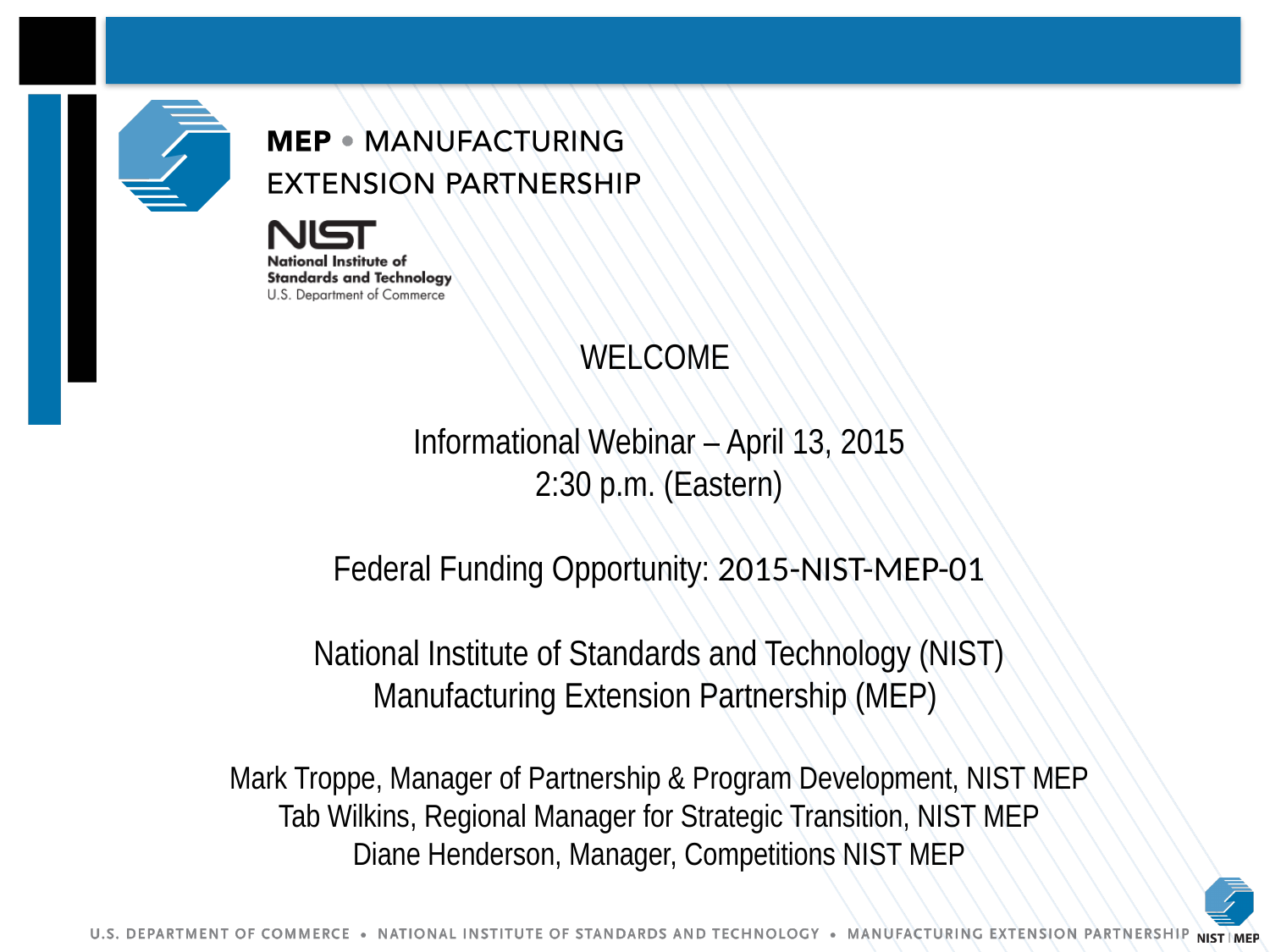

# WELCOME Informational Webinar – April 13, 2015 2:30 p.m. (Eastern) Federal Funding Opportunity: 2015-NIST-MEP-01 National Institute of Standards and Technology (NIST) Manufacturing Extension Partnership (MEP) Mark Troppe, Manager of Partnership & Program Development, NIST MEP Tab Wilkins, Regional Manager for Strategic Transition, NIST MEP Diane Henderson, Manager, Competitions NIST MEP